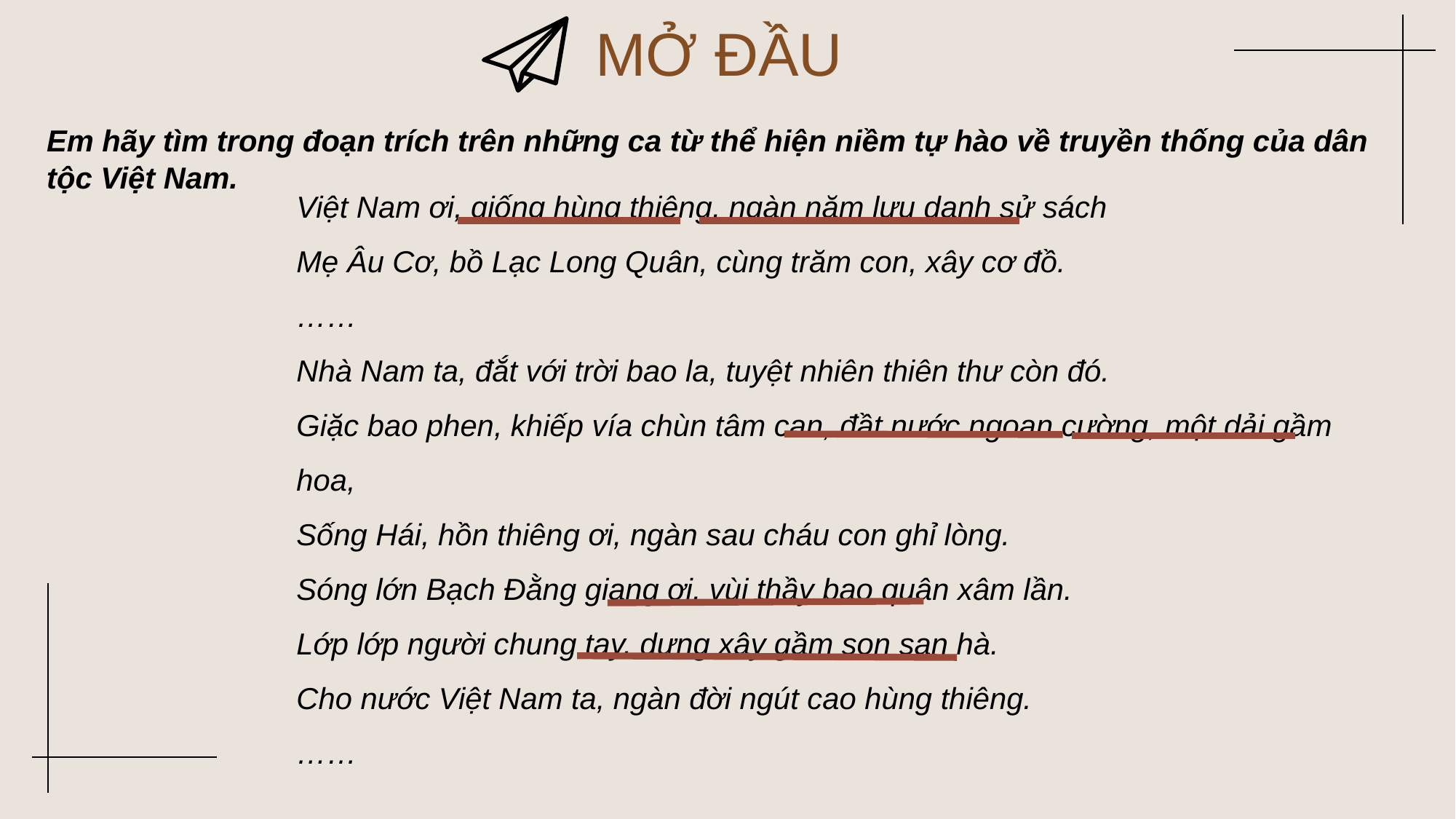

MỞ ĐẦU

Em hãy tìm trong đoạn trích trên những ca từ thể hiện niềm tự hào về truyền thống của dân tộc Việt Nam.
Việt Nam ơi, giống hùng thiêng, ngàn năm lưu danh sử sách
Mẹ Âu Cơ, bồ Lạc Long Quân, cùng trăm con, xây cơ đồ.
……
Nhà Nam ta, đắt với trời bao la, tuyệt nhiên thiên thư còn đó.
Giặc bao phen, khiếp vía chùn tâm can, đầt nước ngoan cường, một dải gầm hoa,
Sống Hái, hồn thiêng ơi, ngàn sau cháu con ghỉ lòng.
Sóng lớn Bạch Đằng giang ơi, vùi thầy bao quân xâm lần.
Lớp lớp người chung tay, dựng xây gầm son san hà.
Cho nước Việt Nam ta, ngàn đời ngút cao hùng thiêng.
……